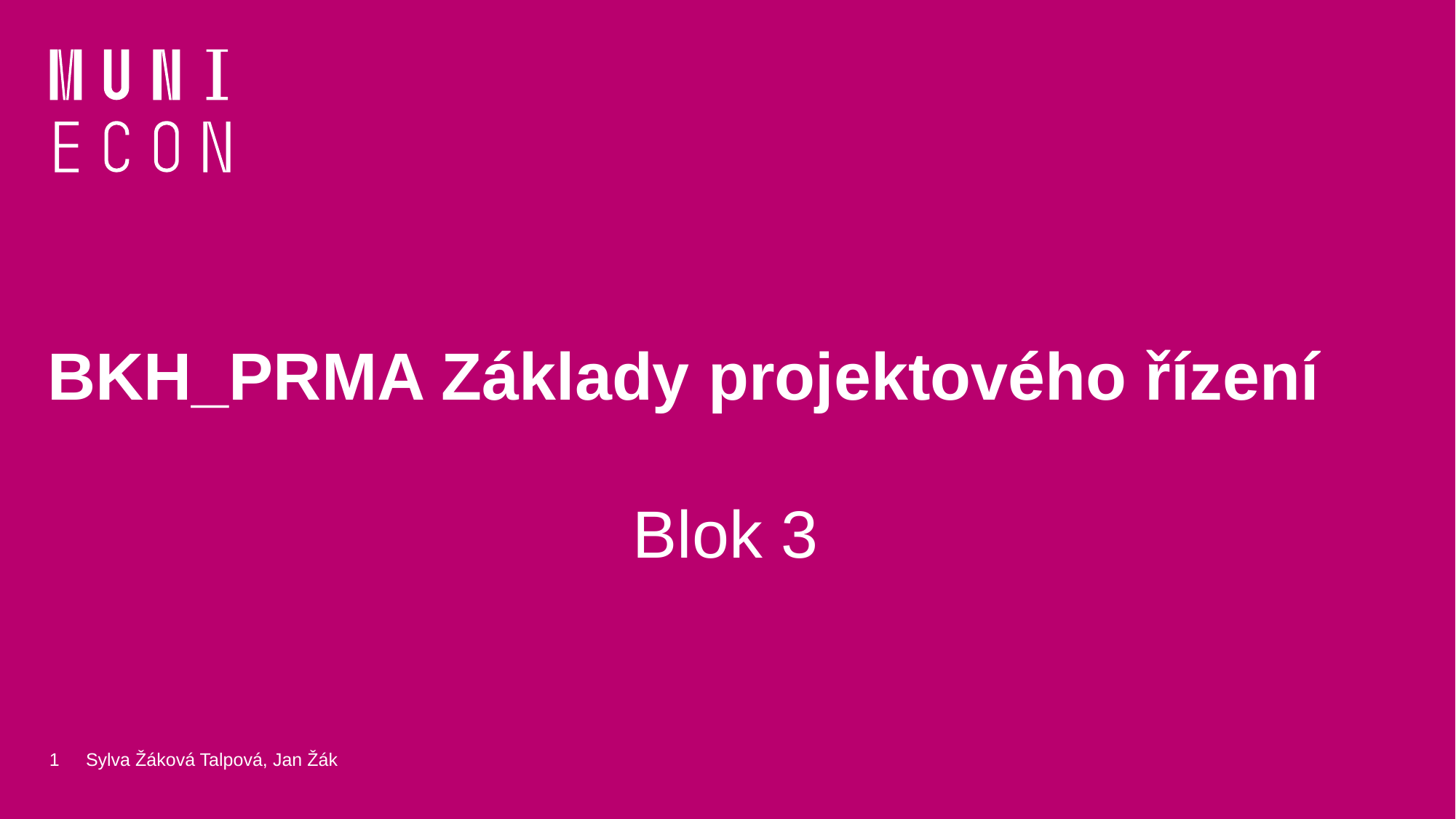

# BKH_PRMA Základy projektového řízení
Blok 3
1
Sylva Žáková Talpová, Jan Žák